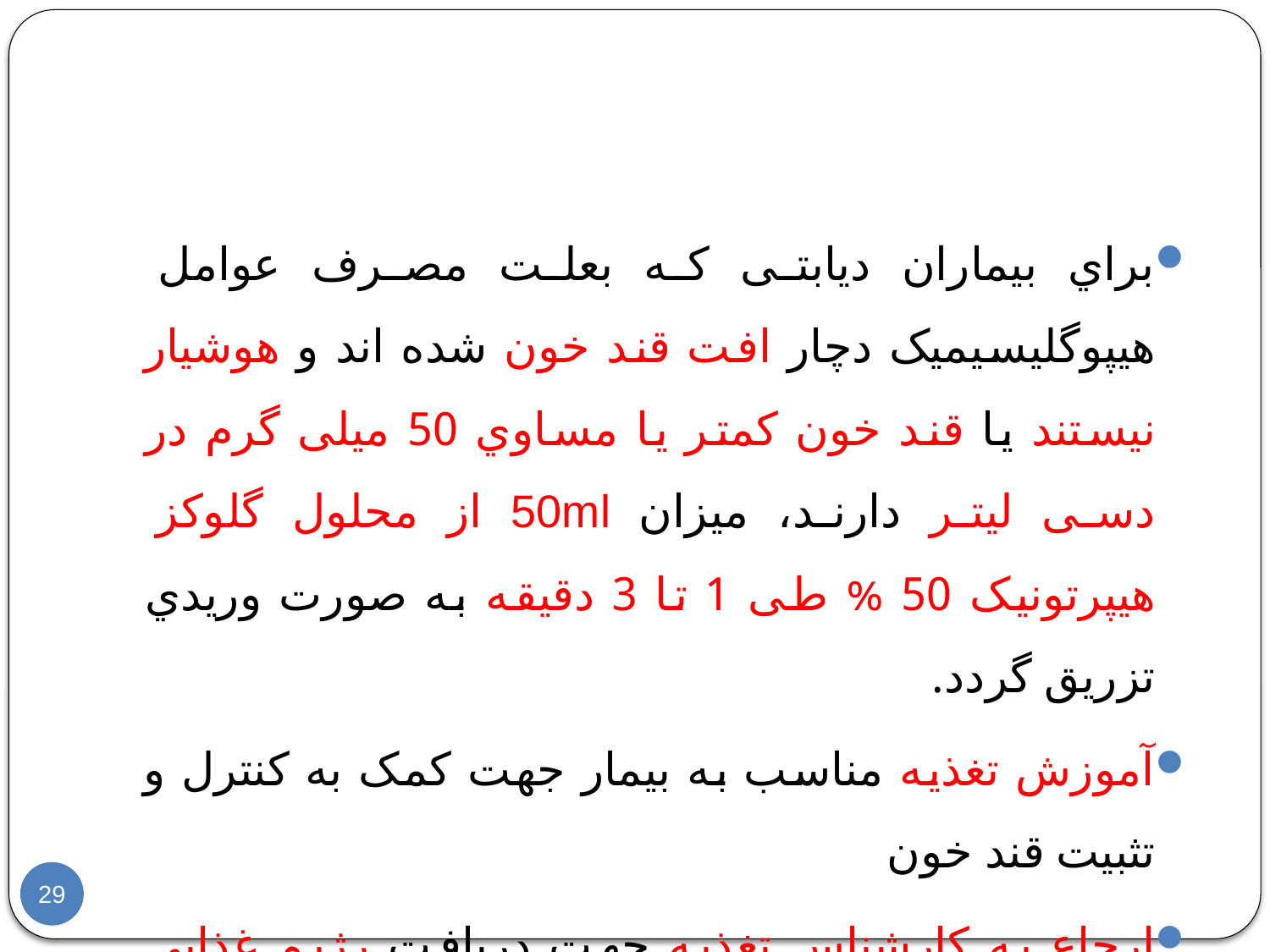

#
براي بیماران دیابتی که بعلت مصرف عوامل هیپوگلیسیمیک دچار افت قند خون شده اند و هوشیار نیستند یا قند خون کمتر یا مساوي 50 میلی گرم در دسی لیتر دارند، میزان 50ml از محلول گلوکز هیپرتونیک 50 % طی 1 تا 3 دقیقه به صورت وریدي تزریق گردد.
آموزش تغذیه مناسب به بیمار جهت کمک به کنترل و تثبیت قند خون
ارجاع به کارشناس تغذیه جهت دریافت رژیم غذایی درمانی
29